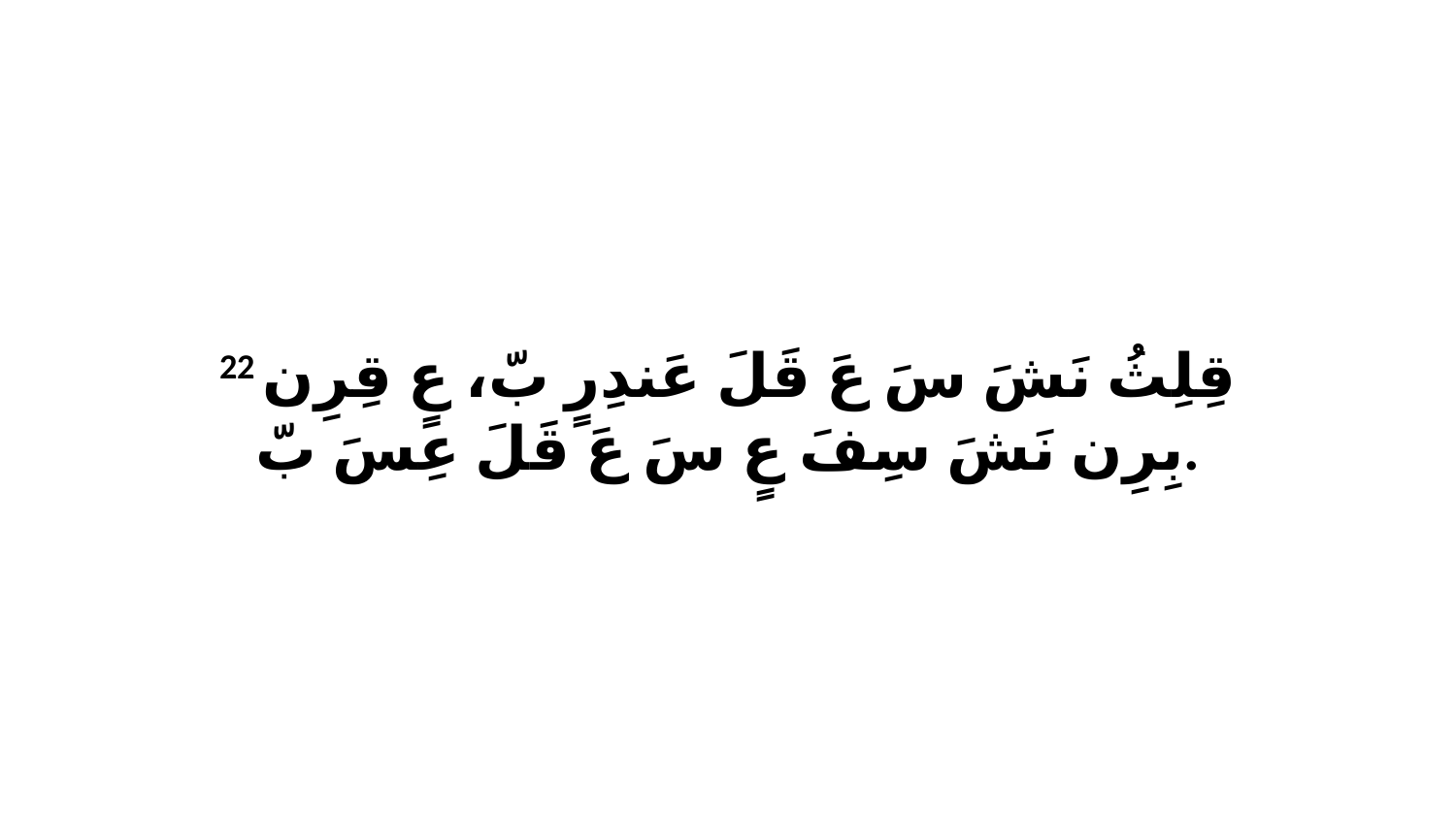

22 قِلِثُ نَشَ سَ عَ قَلَ عَندِرٍ بّ، عٍ قِرِن بِرِن نَشَ سِفَ عٍ سَ عَ قَلَ عِسَ بّ.